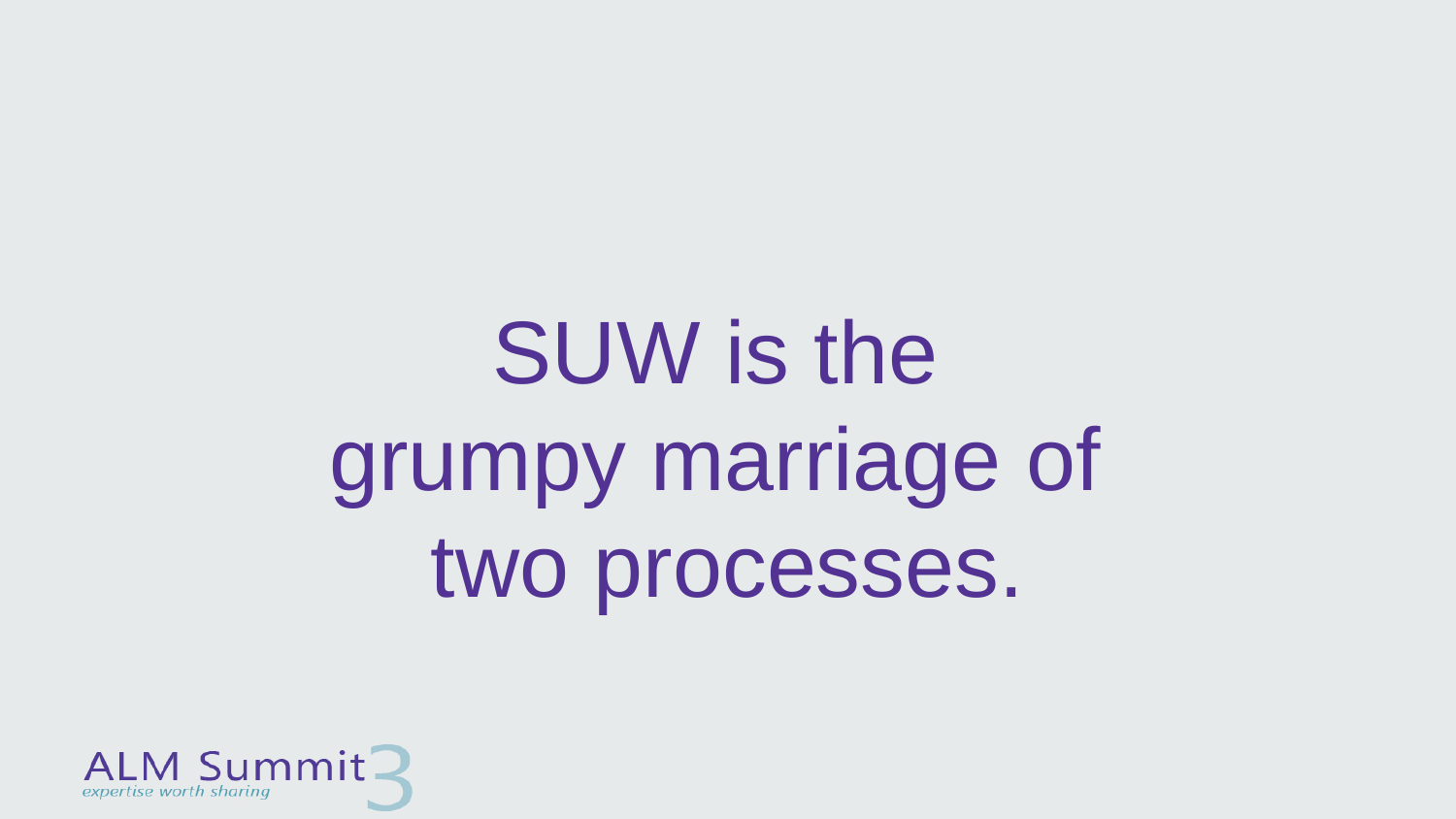

# SUW is the grumpy marriage of two processes.